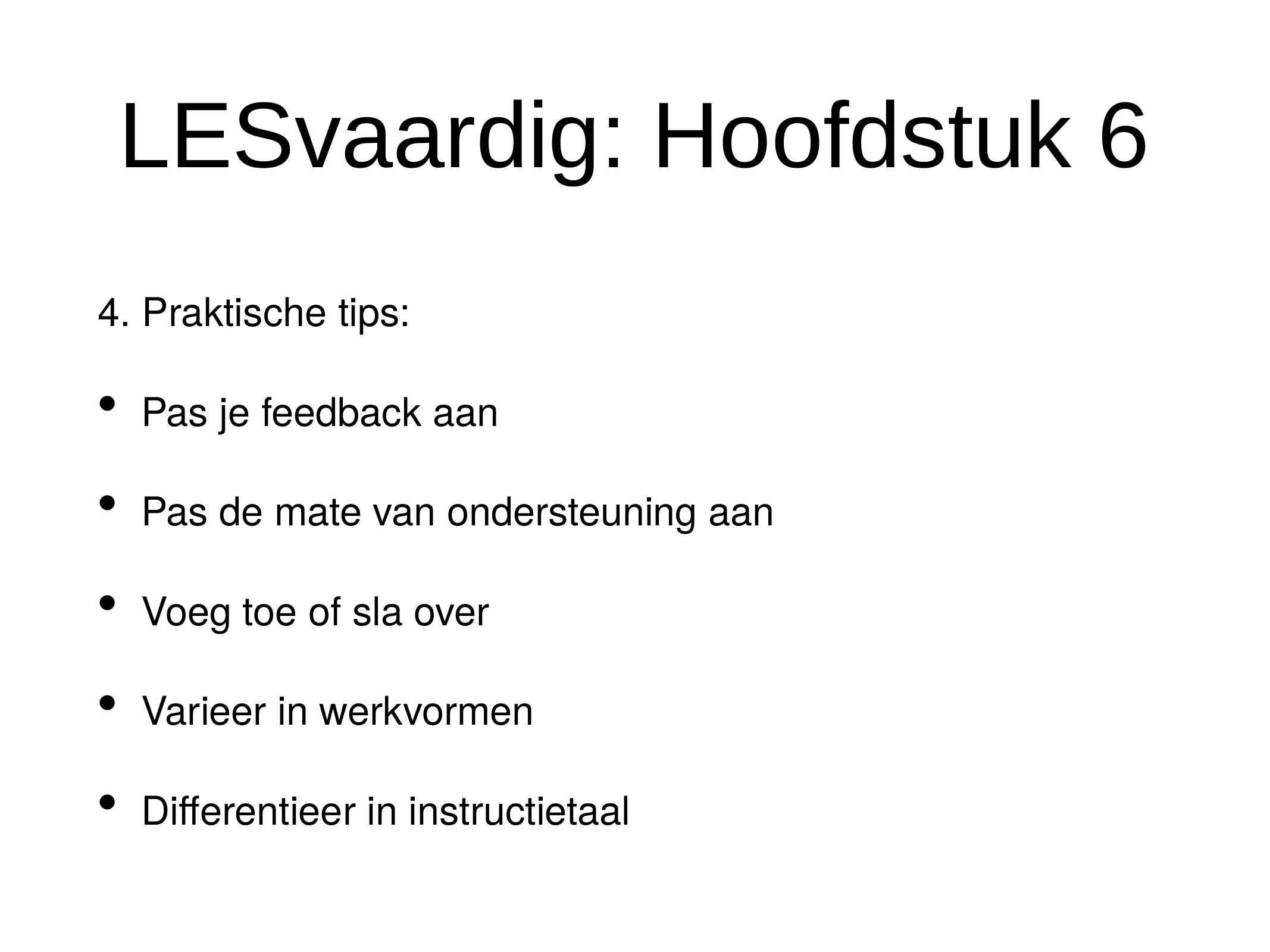

# LESvaardig: Hoofdstuk 6
4. Praktische tips:
Pas je feedback aan
Pas de mate van ondersteuning aan
Voeg toe of sla over
Varieer in werkvormen
Differentieer in instructietaal